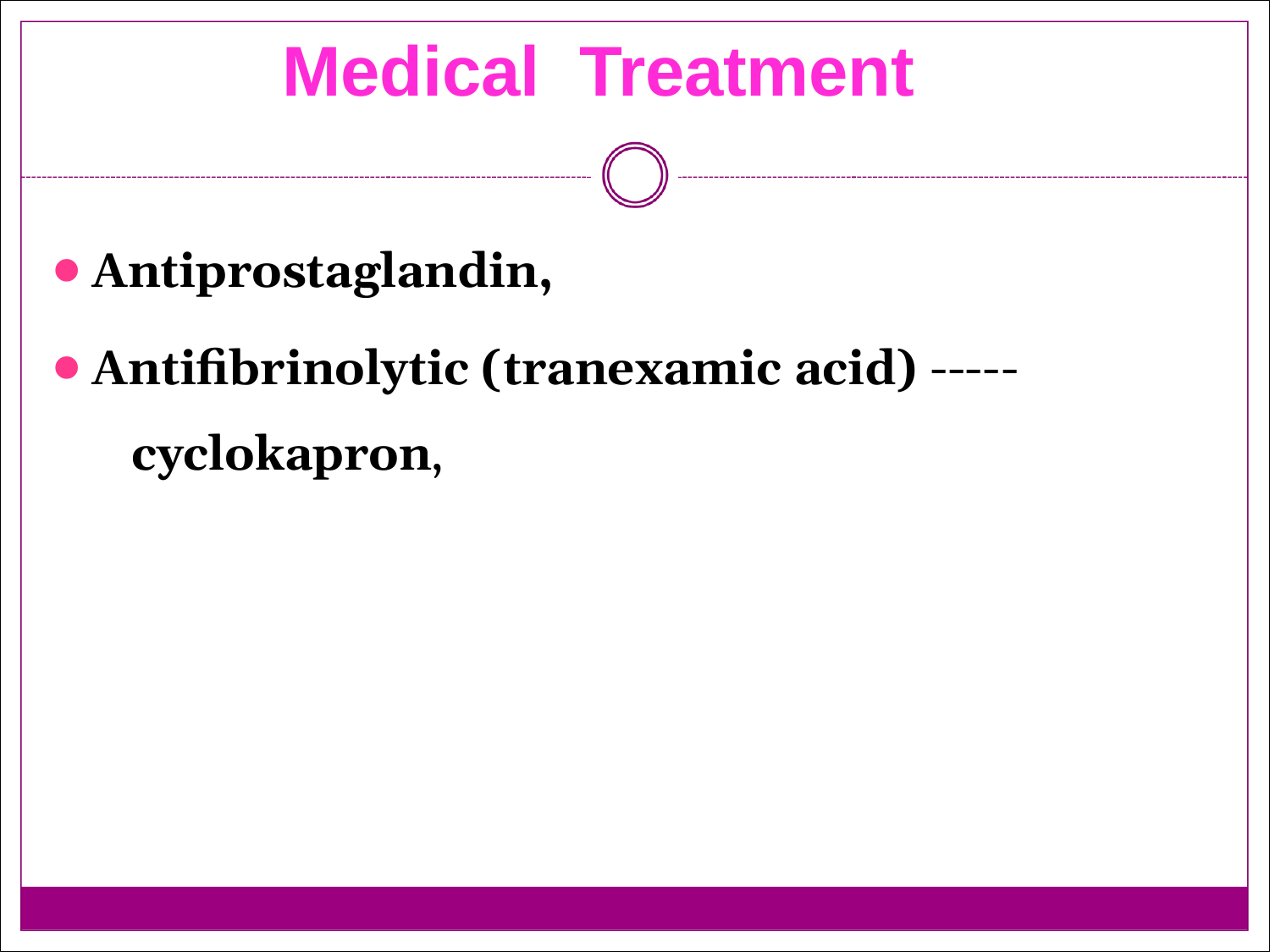

# Medical	Treatment
Antiprostaglandin,
Antifibrinolytic (tranexamic acid) ----- 	cyclokapron,